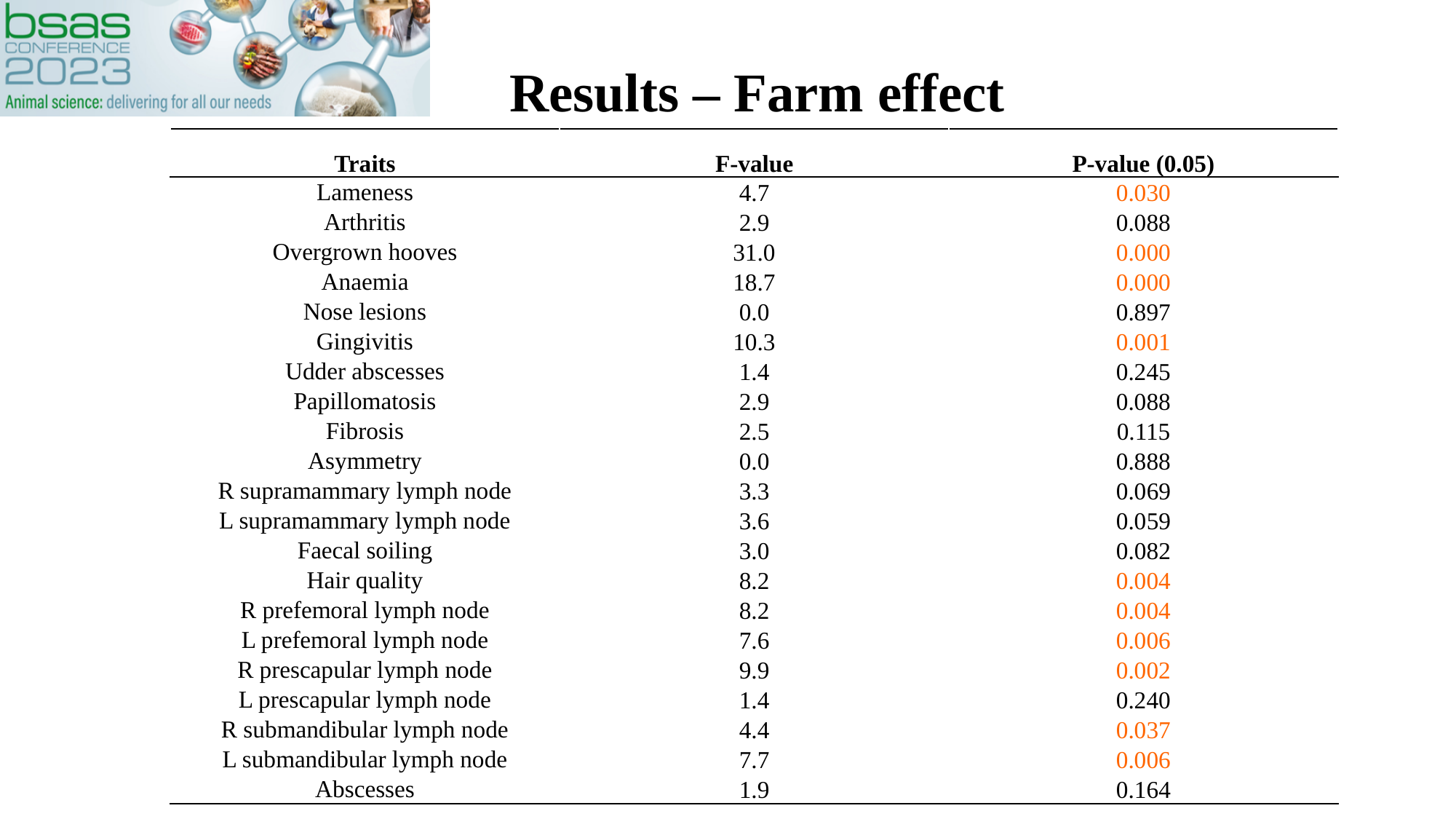

Results – Farm effect
| Traits | F-value | P-value (0.05) |
| --- | --- | --- |
| Lameness | 4.7 | 0.030 |
| Arthritis | 2.9 | 0.088 |
| Overgrown hooves | 31.0 | 0.000 |
| Anaemia | 18.7 | 0.000 |
| Nose lesions | 0.0 | 0.897 |
| Gingivitis | 10.3 | 0.001 |
| Udder abscesses | 1.4 | 0.245 |
| Papillomatosis | 2.9 | 0.088 |
| Fibrosis | 2.5 | 0.115 |
| Asymmetry | 0.0 | 0.888 |
| R supramammary lymph node | 3.3 | 0.069 |
| L supramammary lymph node | 3.6 | 0.059 |
| Faecal soiling | 3.0 | 0.082 |
| Hair quality | 8.2 | 0.004 |
| R prefemoral lymph node | 8.2 | 0.004 |
| L prefemoral lymph node | 7.6 | 0.006 |
| R prescapular lymph node | 9.9 | 0.002 |
| L prescapular lymph node | 1.4 | 0.240 |
| R submandibular lymph node | 4.4 | 0.037 |
| L submandibular lymph node | 7.7 | 0.006 |
| Abscesses | 1.9 | 0.164 |